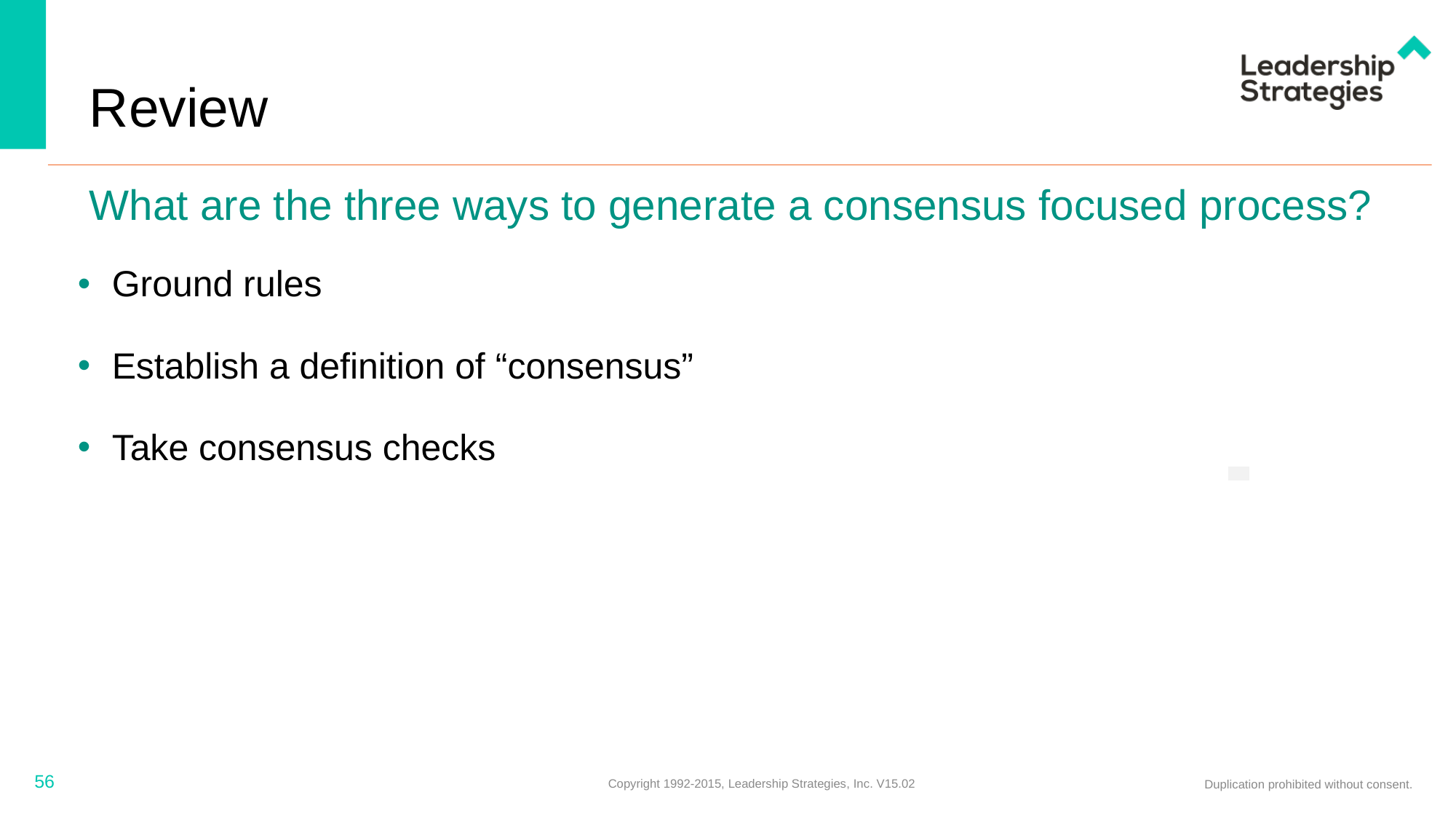

# Review
What are the three ways to generate a consensus focused process?
Ground rules
Establish a definition of “consensus”
Take consensus checks
-
56
Copyright 1992-2015, Leadership Strategies, Inc. V15.02